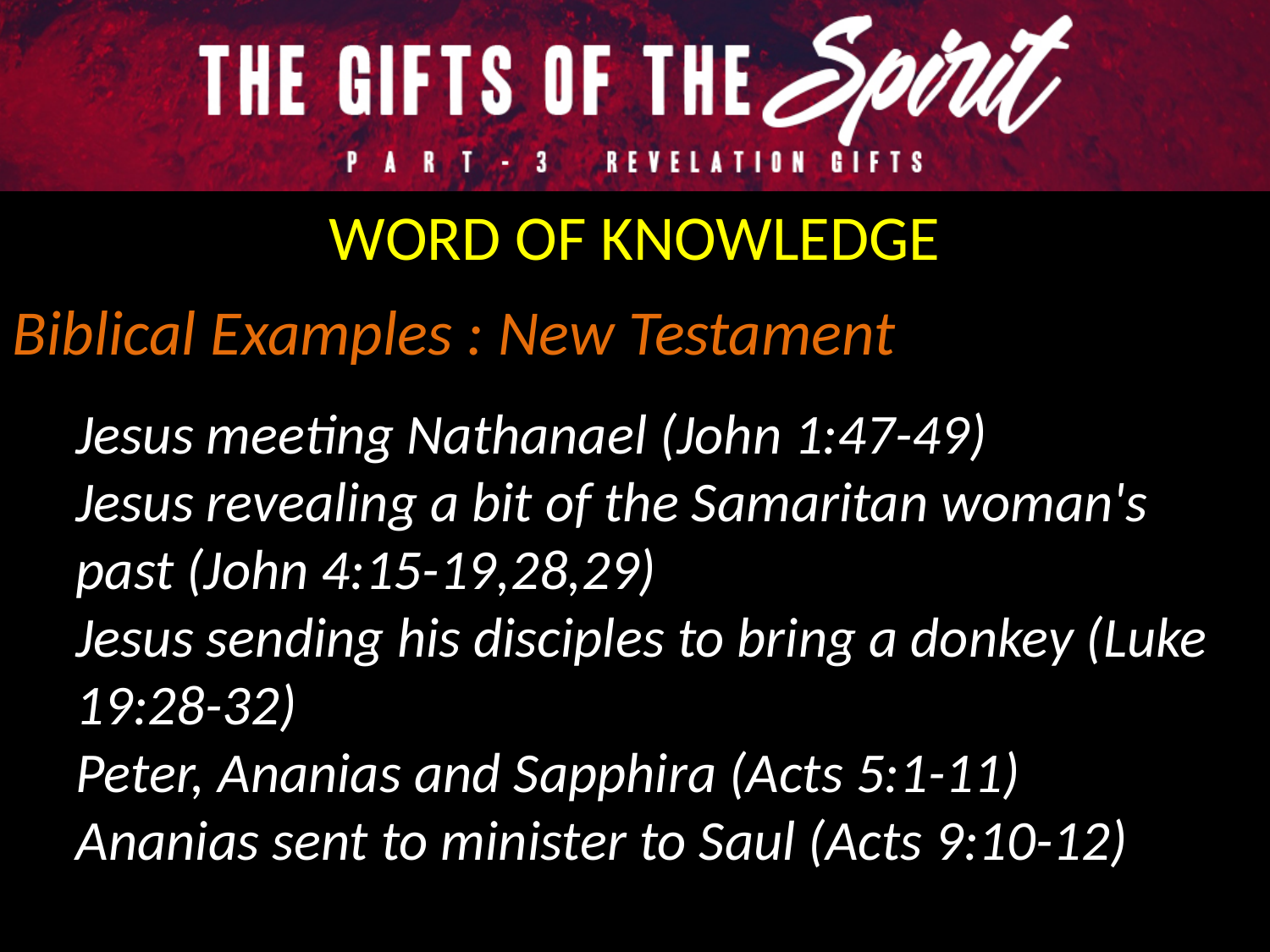

WORD OF KNOWLEDGE
Biblical Examples : New Testament
Jesus meeting Nathanael (John 1:47-49)
Jesus revealing a bit of the Samaritan woman's past (John 4:15-19,28,29)
Jesus sending his disciples to bring a donkey (Luke 19:28-32)
Peter, Ananias and Sapphira (Acts 5:1-11)
Ananias sent to minister to Saul (Acts 9:10-12)